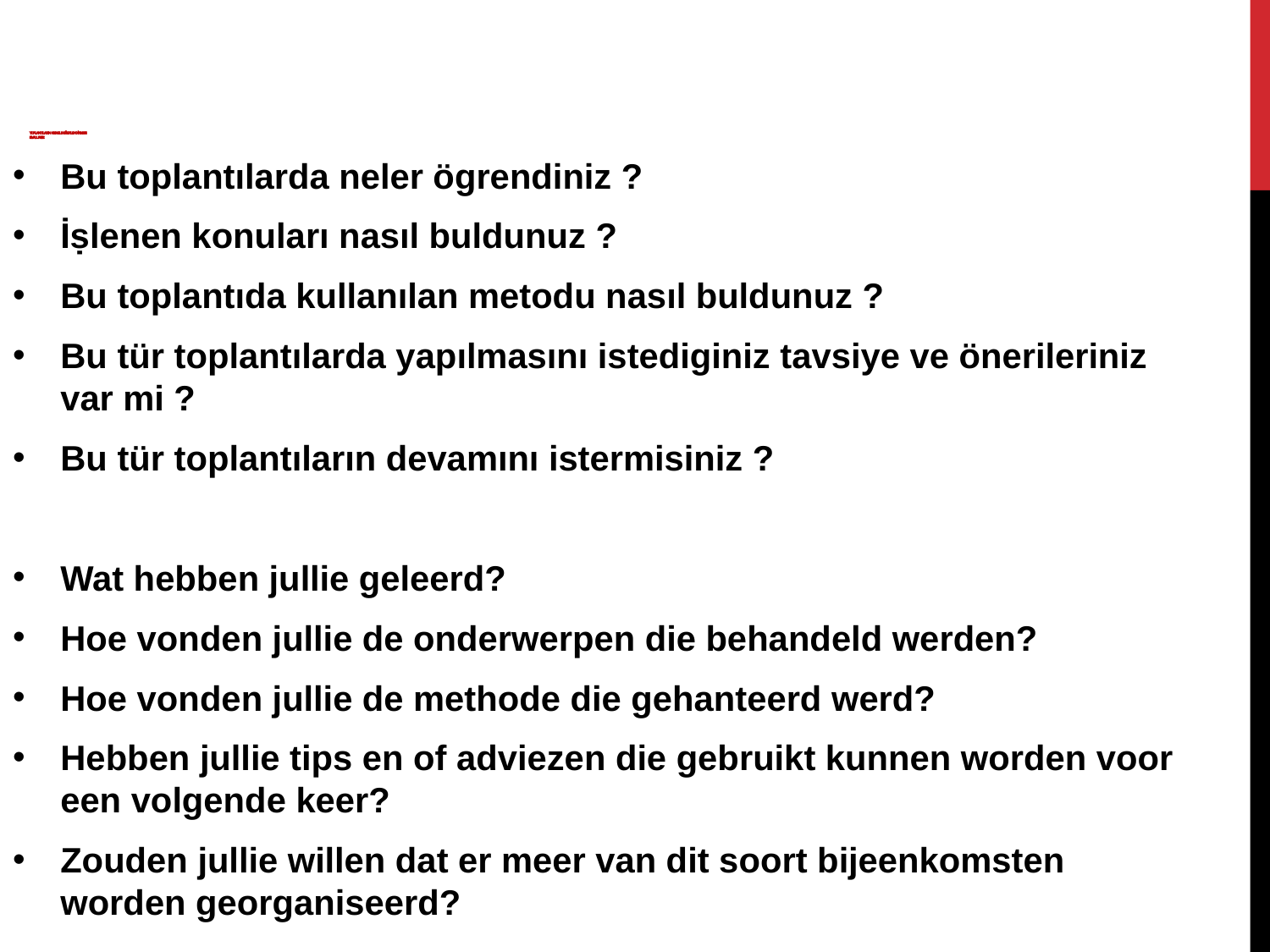

# toplantilarin Genel DEĞERLENDİRMEsi Evaluatie
Bu toplantılarda neler ögrendiniz ?
İṣlenen konuları nasıl buldunuz ?
Bu toplantıda kullanılan metodu nasıl buldunuz ?
Bu tür toplantılarda yapılmasını istediginiz tavsiye ve önerileriniz  var mi ?
Bu tür toplantıların devamını istermisiniz ?

Wat hebben jullie geleerd?
Hoe vonden jullie de onderwerpen die behandeld werden?
Hoe vonden jullie de methode die gehanteerd werd?
Hebben jullie tips en of adviezen die gebruikt kunnen worden voor een volgende keer?
Zouden jullie willen dat er meer van dit soort bijeenkomsten worden georganiseerd?